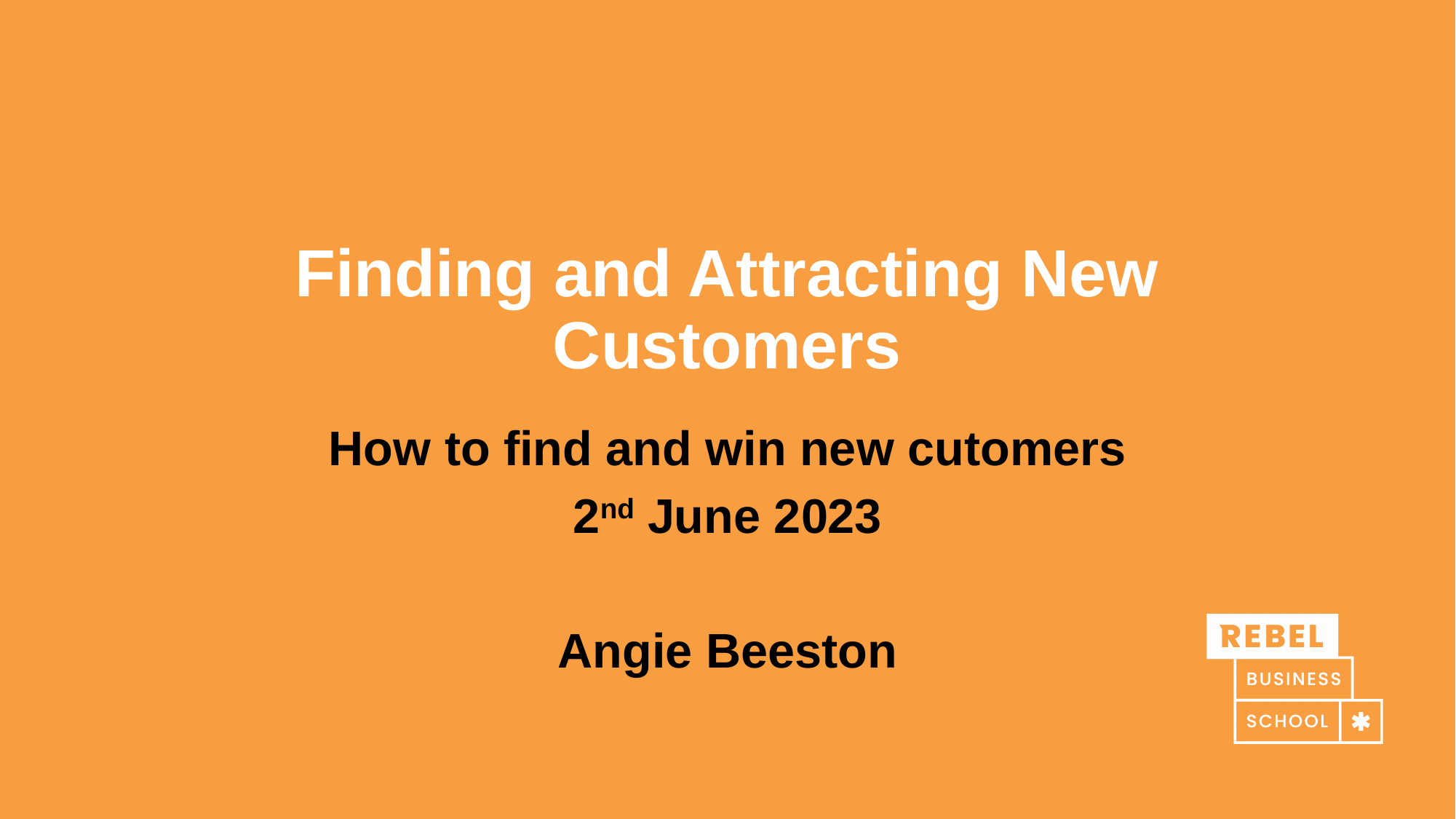

# Finding and Attracting New Customers
How to find and win new cutomers
2nd June 2023

Angie Beeston